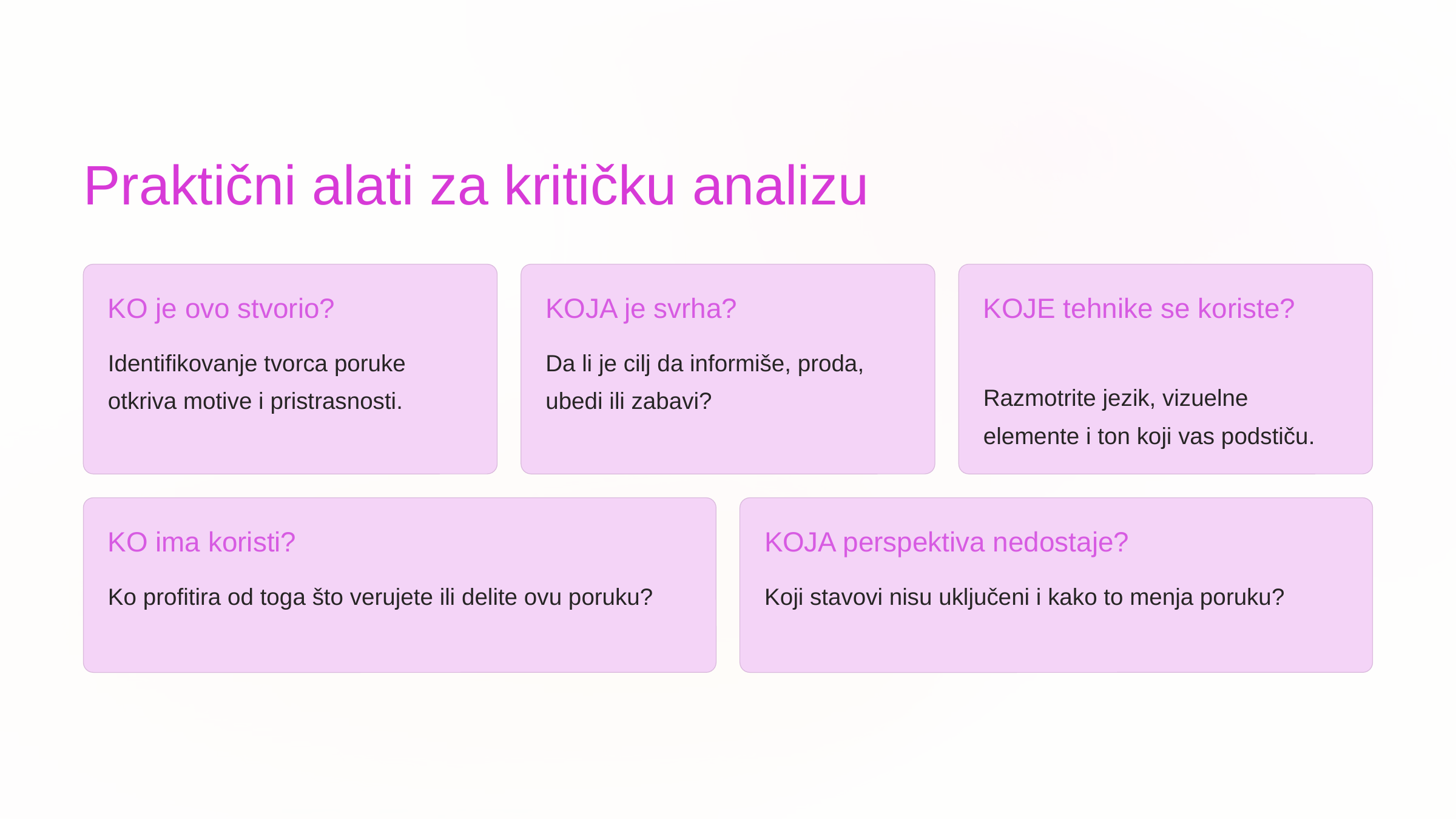

Praktični alati za kritičku analizu

KO je ovo stvorio?
KOJA je svrha?
KOJE tehnike se koriste?
Identifikovanje tvorca poruke otkriva motive i pristrasnosti.
Da li je cilj da informiše, proda, ubedi ili zabavi?
Razmotrite jezik, vizuelne elemente i ton koji vas podstiču.

KO ima koristi?
KOJA perspektiva nedostaje?
Ko profitira od toga što verujete ili delite ovu poruku?
Koji stavovi nisu uključeni i kako to menja poruku?